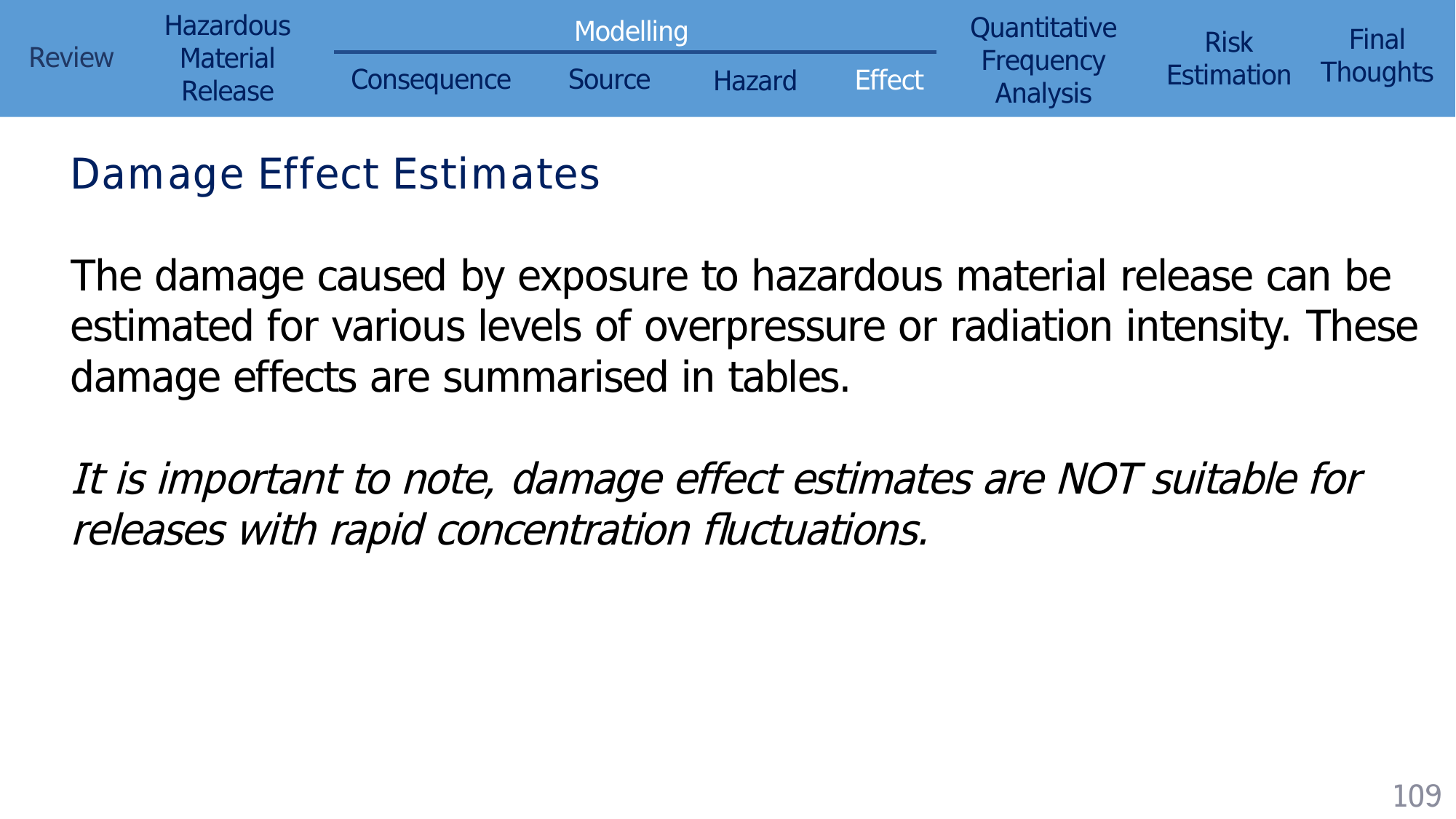

Damage Effect Estimates

The damage caused by exposure to hazardous material release can be estimated for various levels of overpressure or radiation intensity. These damage effects are summarised in tables.

It is important to note, damage effect estimates are NOT suitable for releases with rapid concentration fluctuations.

109